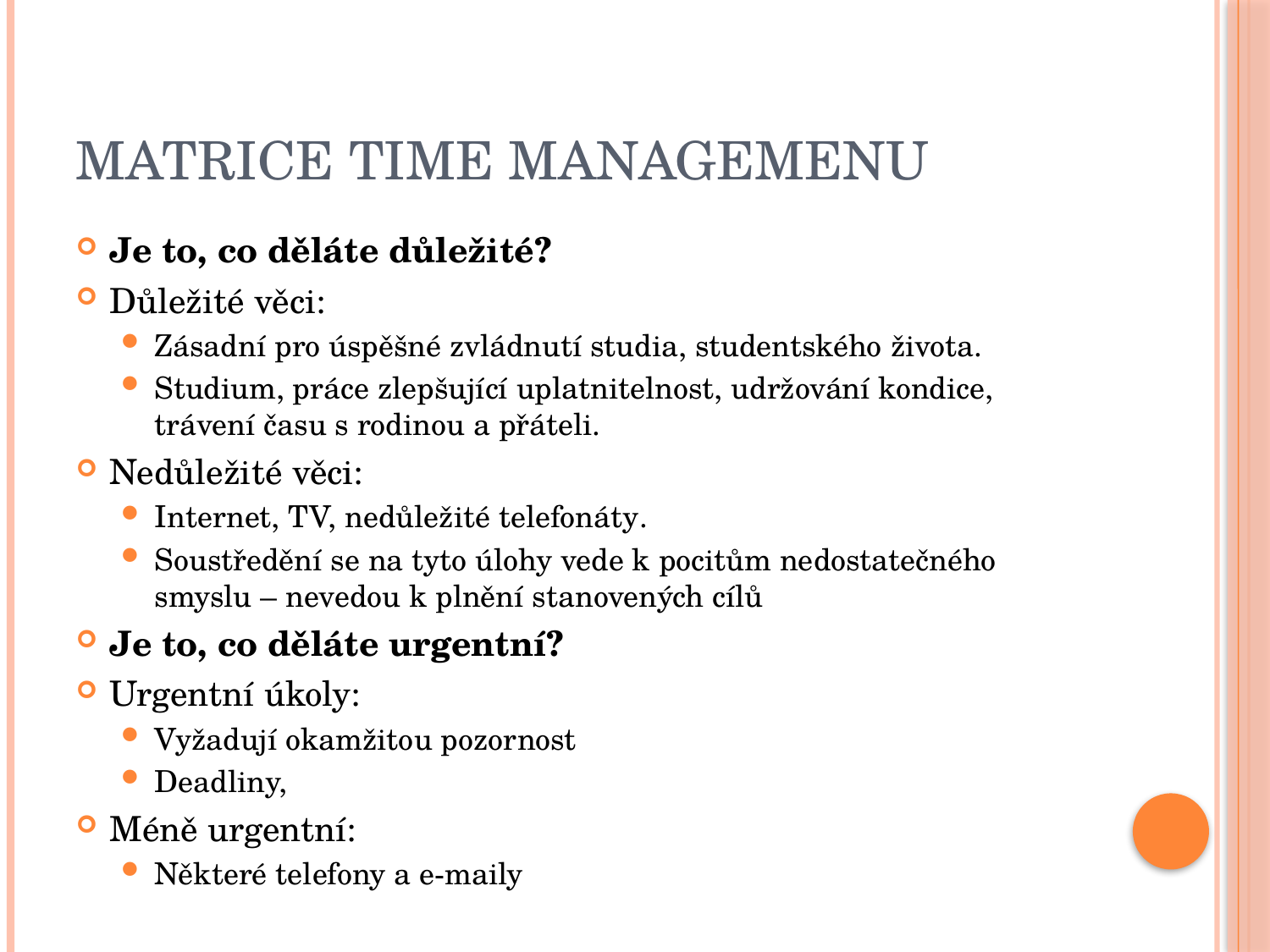

# Matrice Time managemenu
Je to, co děláte důležité?
Důležité věci:
Zásadní pro úspěšné zvládnutí studia, studentského života.
Studium, práce zlepšující uplatnitelnost, udržování kondice, trávení času s rodinou a přáteli.
Nedůležité věci:
Internet, TV, nedůležité telefonáty.
Soustředění se na tyto úlohy vede k pocitům nedostatečného smyslu – nevedou k plnění stanovených cílů
Je to, co děláte urgentní?
Urgentní úkoly:
Vyžadují okamžitou pozornost
Deadliny,
Méně urgentní:
Některé telefony a e-maily